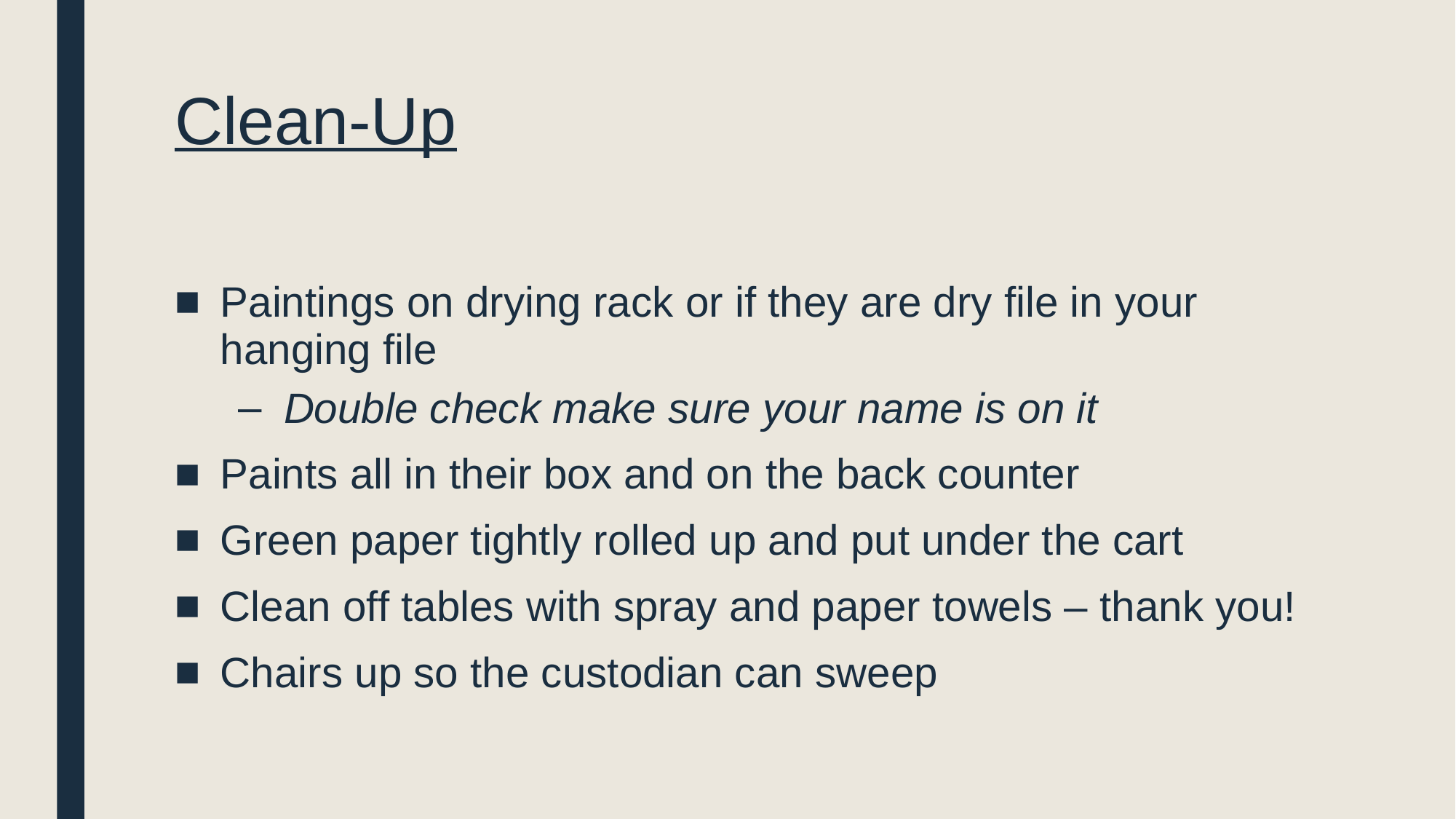

# Clean-Up
Paintings on drying rack or if they are dry file in your hanging file
Double check make sure your name is on it
Paints all in their box and on the back counter
Green paper tightly rolled up and put under the cart
Clean off tables with spray and paper towels – thank you!
Chairs up so the custodian can sweep